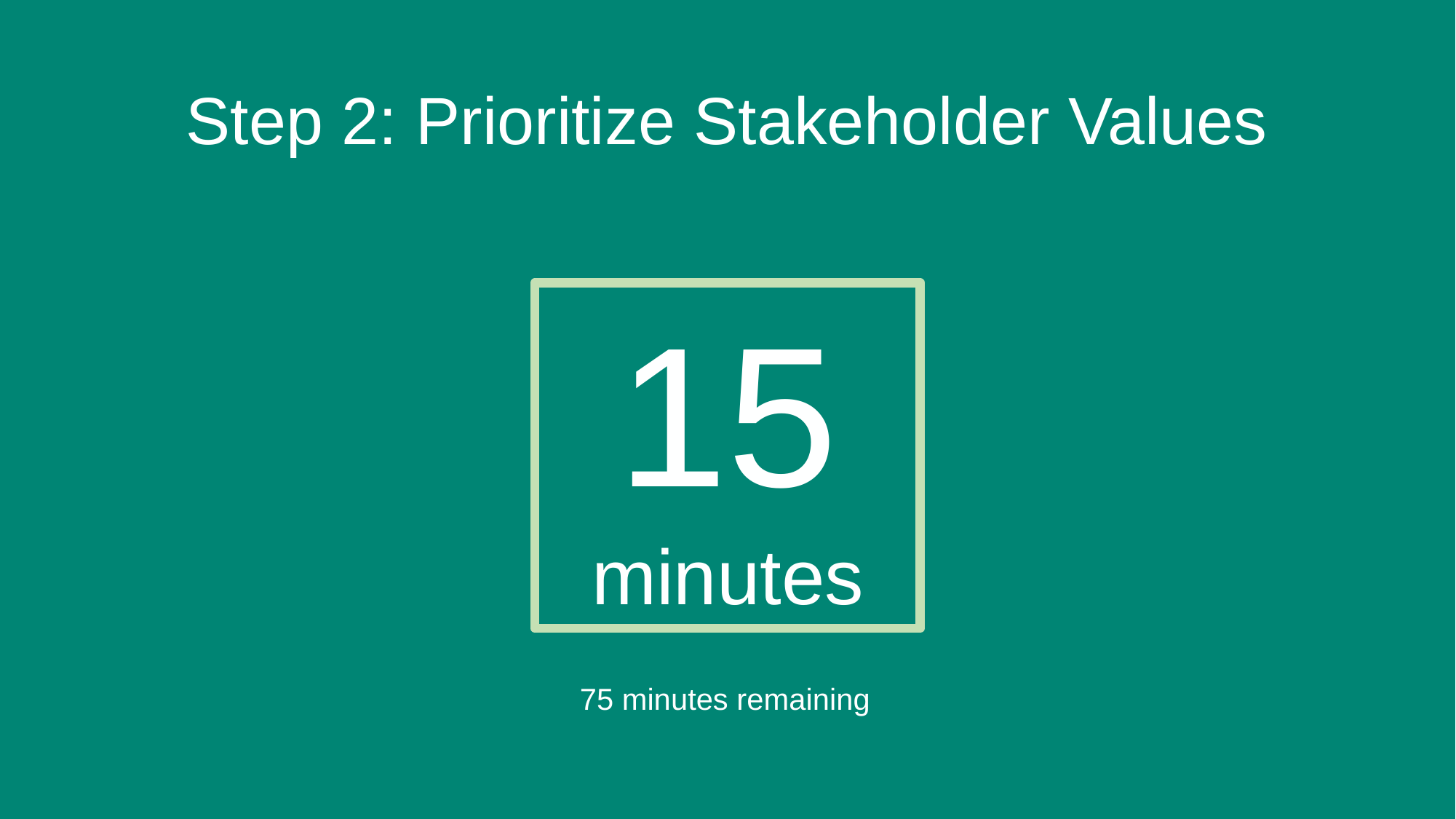

# Step 2: Prioritize Stakeholder Values
15
minutes
75 minutes remaining